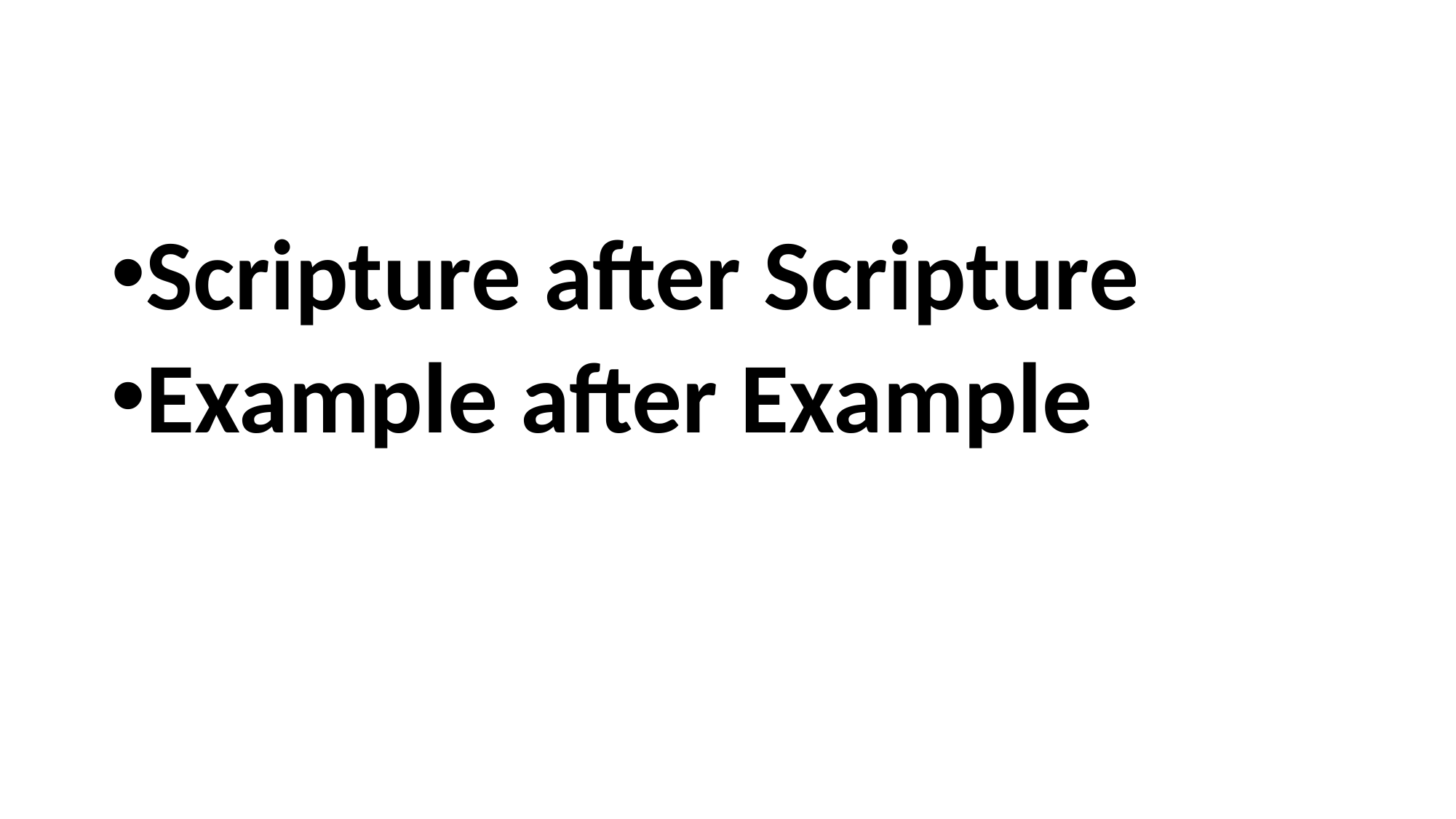

#
Scripture after Scripture
Example after Example